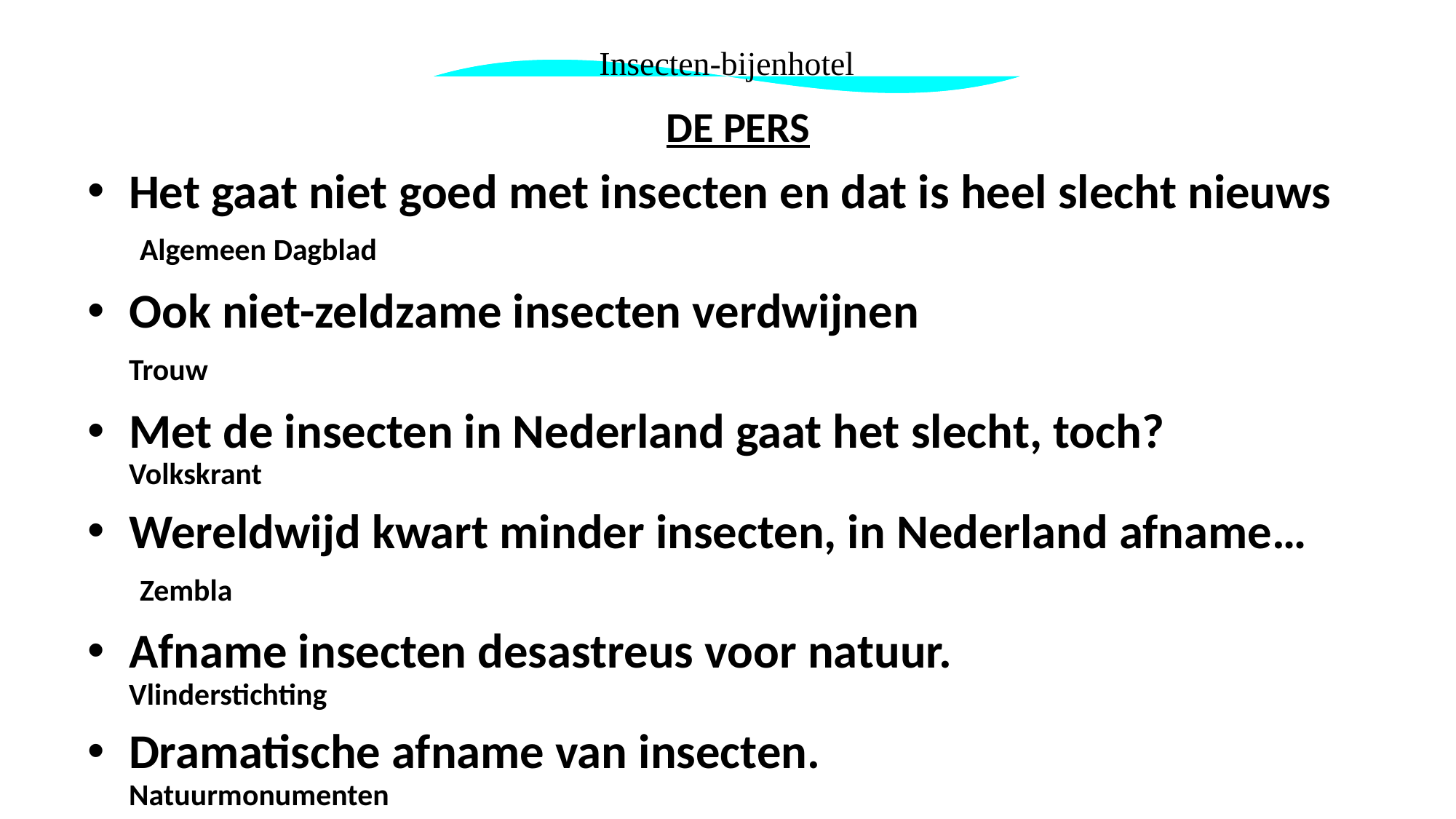

Insecten-bijenhotel

De Pers
Het gaat niet goed met insecten en dat is heel slecht nieuws       Algemeen Dagblad
Ook niet-zeldzame insecten verdwijnen  				  Trouw
Met de insecten in Nederland gaat het slecht, toch? 	           Volkskrant
Wereldwijd kwart minder insecten, in Nederland afname…         Zembla
Afname insecten desastreus voor natuur. 		                 Vlinderstichting
Dramatische afname van insecten. 			        Natuurmonumenten
#